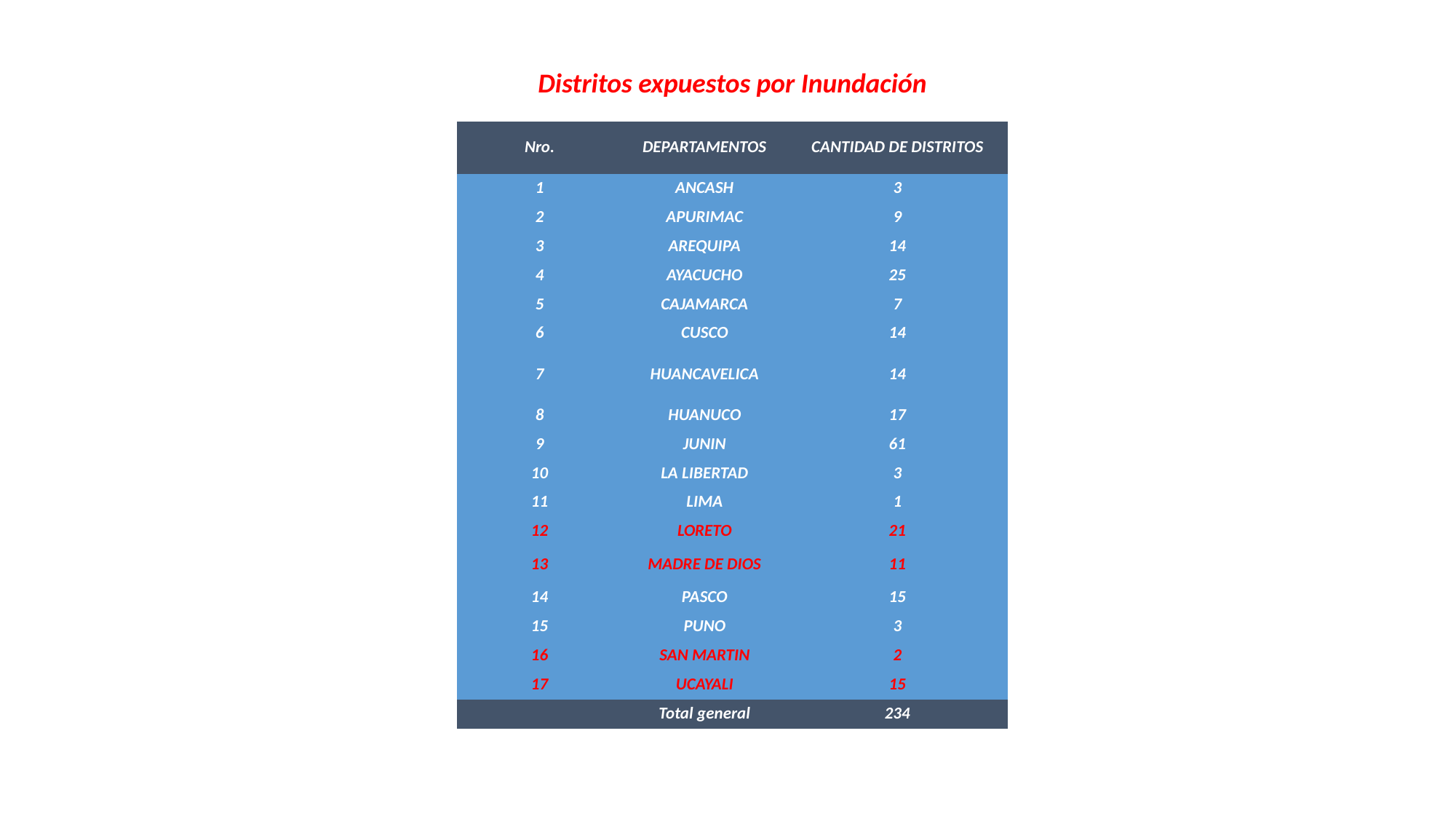

Distritos expuestos por Inundación
| Nro. | DEPARTAMENTOS | CANTIDAD DE DISTRITOS |
| --- | --- | --- |
| 1 | ANCASH | 3 |
| 2 | APURIMAC | 9 |
| 3 | AREQUIPA | 14 |
| 4 | AYACUCHO | 25 |
| 5 | CAJAMARCA | 7 |
| 6 | CUSCO | 14 |
| 7 | HUANCAVELICA | 14 |
| 8 | HUANUCO | 17 |
| 9 | JUNIN | 61 |
| 10 | LA LIBERTAD | 3 |
| 11 | LIMA | 1 |
| 12 | LORETO | 21 |
| 13 | MADRE DE DIOS | 11 |
| 14 | PASCO | 15 |
| 15 | PUNO | 3 |
| 16 | SAN MARTIN | 2 |
| 17 | UCAYALI | 15 |
|  | Total general | 234 |